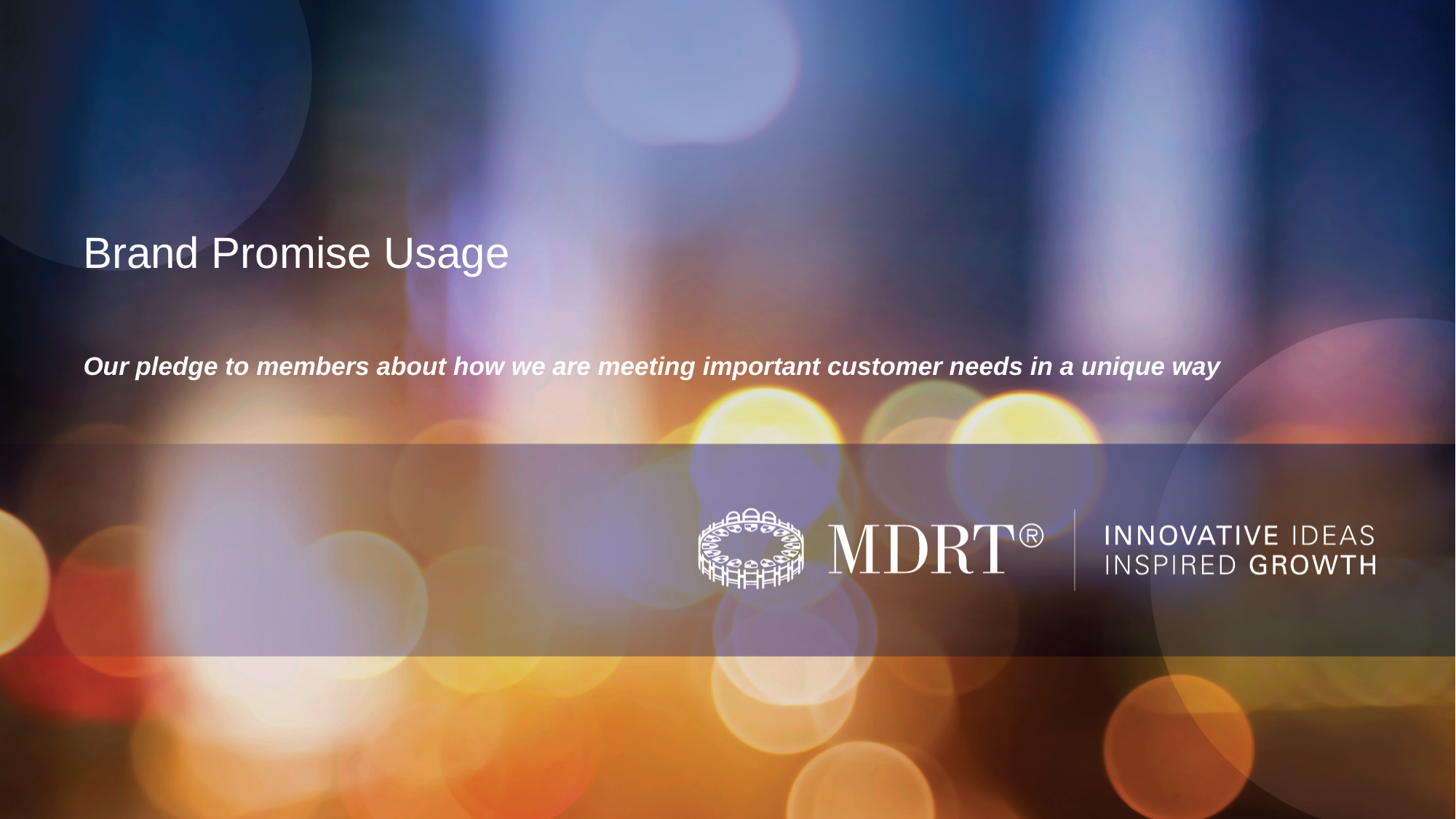

Brand Promise Usage

Our pledge to members about how we are meeting important customer needs in a unique way